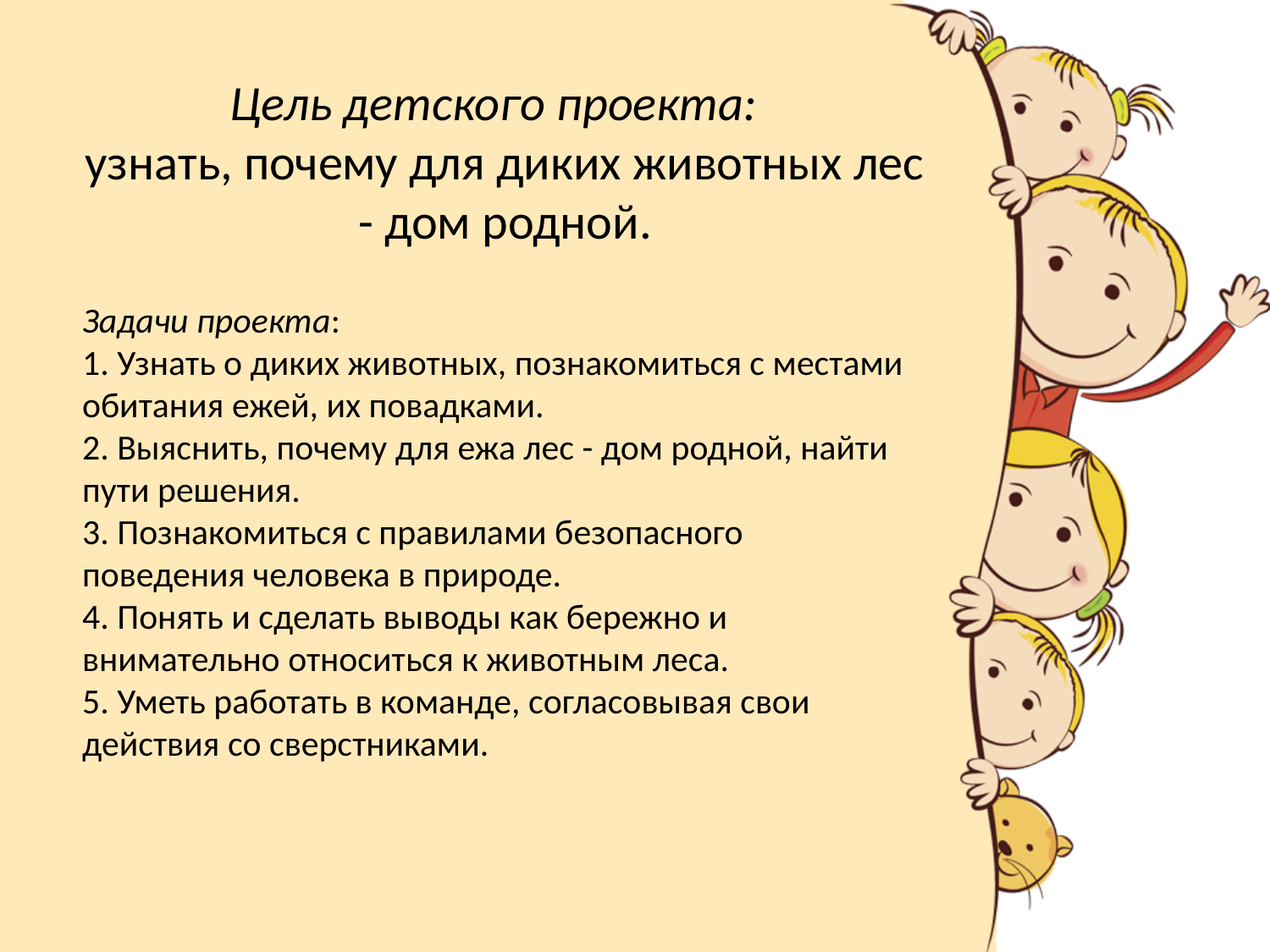

# Цель детского проекта: узнать, почему для диких животных лес - дом родной.

Задачи проекта:
1. Узнать о диких животных, познакомиться с местами обитания ежей, их повадками.
2. Выяснить, почему для ежа лес - дом родной, найти пути решения.
3. Познакомиться с правилами безопасного поведения человека в природе.
4. Понять и сделать выводы как бережно и внимательно относиться к животным леса.
5. Уметь работать в команде, согласовывая свои действия со сверстниками.